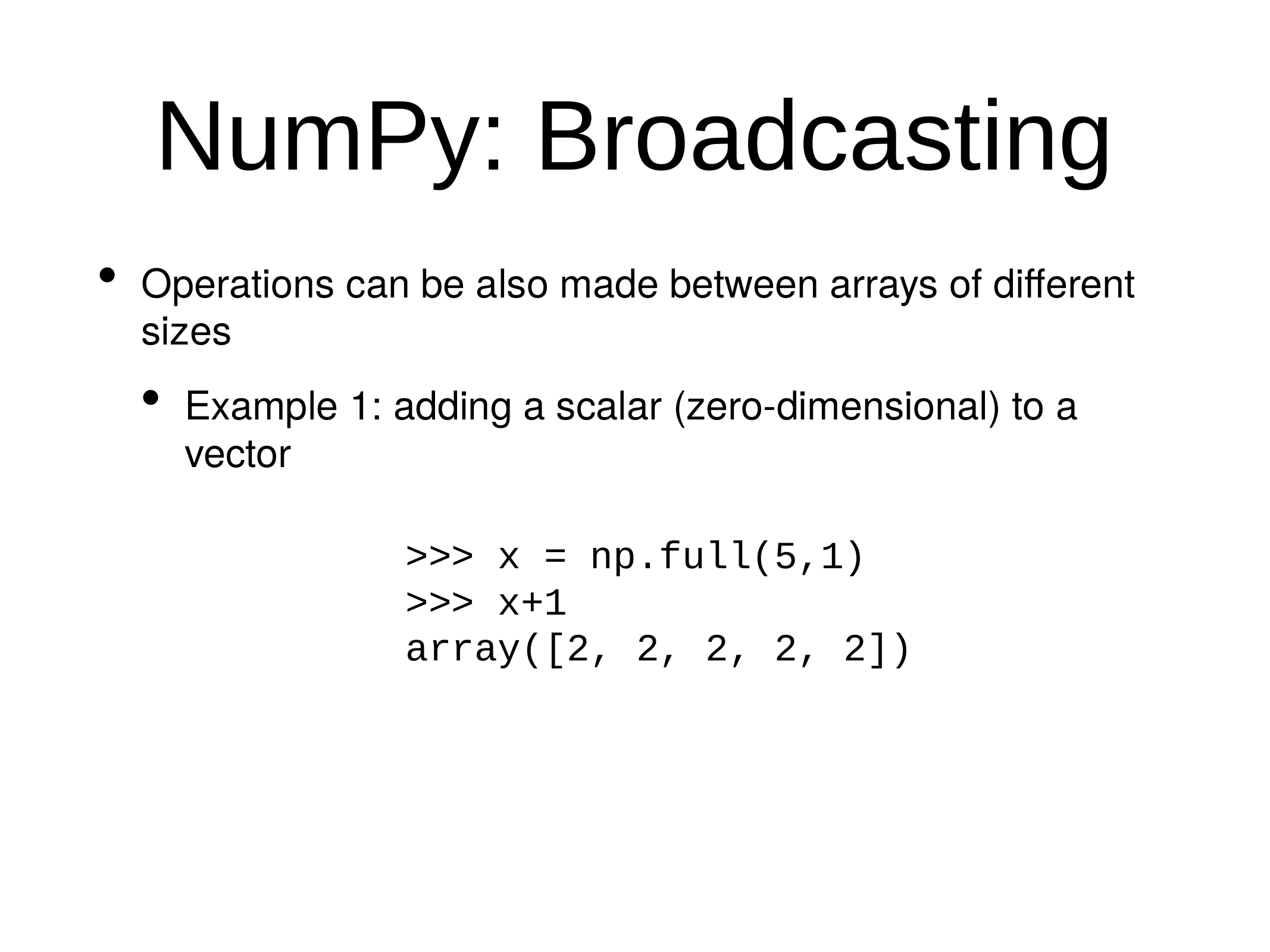

# NumPy: Broadcasting
Operations can be also made between arrays of different sizes
Example 1: adding a scalar (zero-dimensional) to a vector
>>> x = np.full(5,1)
>>> x+1
array([2, 2, 2, 2, 2])